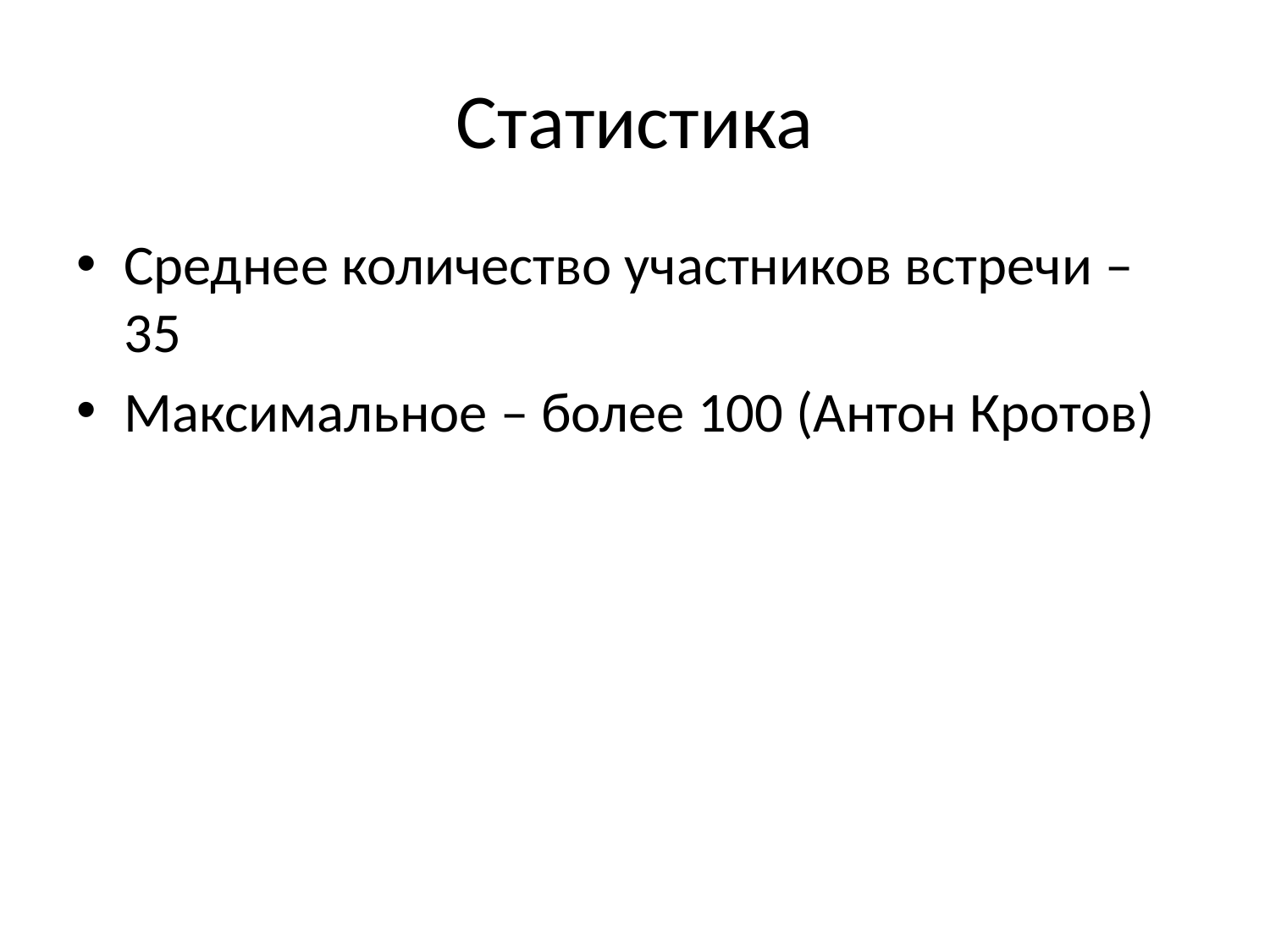

# Статистика
Среднее количество участников встречи – 35
Максимальное – более 100 (Антон Кротов)